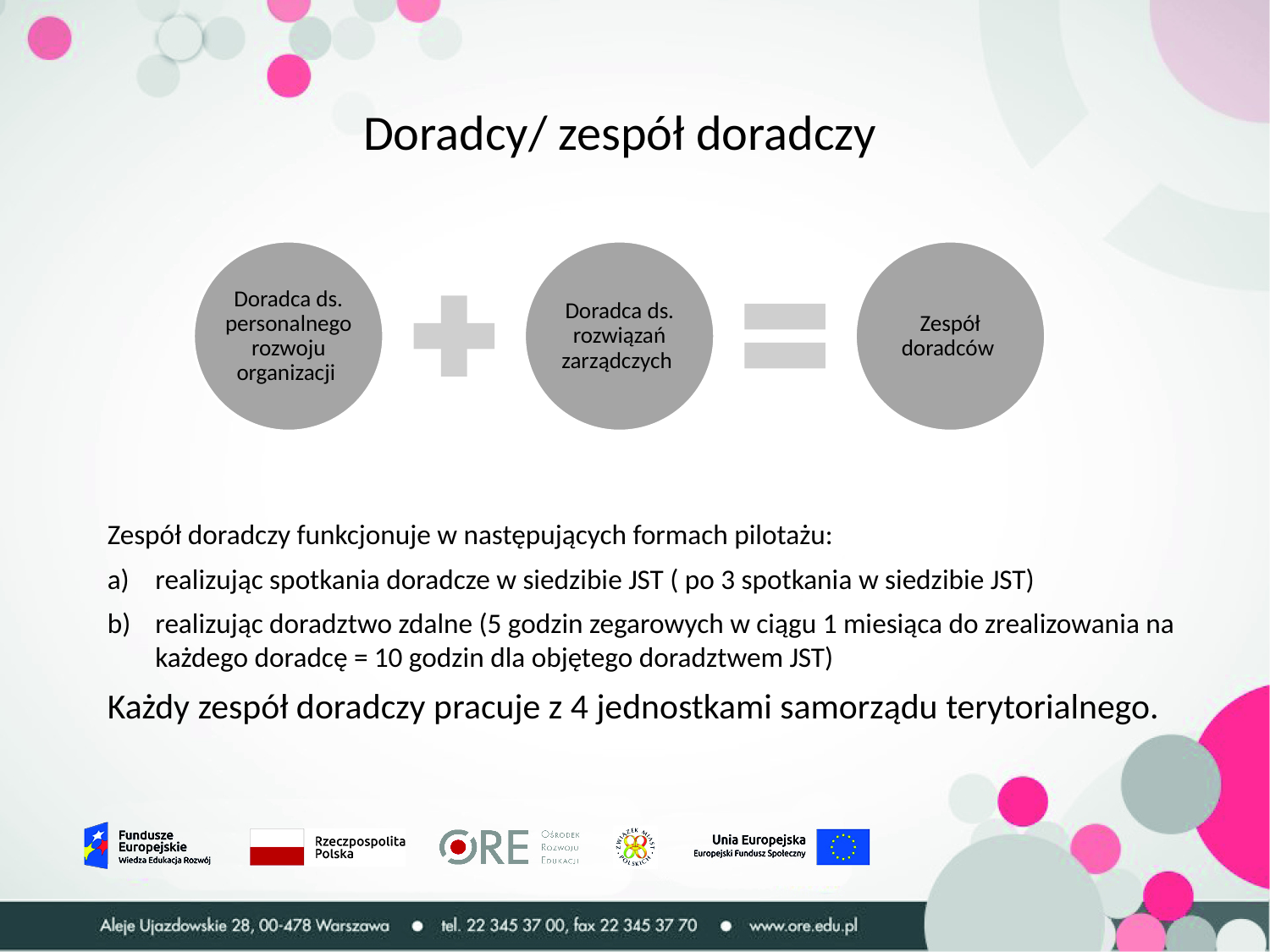

Doradca ds. personalnego rozwoju organizacji

Doradca ds. rozwiązań zarządczych

Zespół doradców
Doradcy/ zespół doradczy

Zespół doradczy funkcjonuje w następujących formach pilotażu:
realizując spotkania doradcze w siedzibie JST ( po 3 spotkania w siedzibie JST)
realizując doradztwo zdalne (5 godzin zegarowych w ciągu 1 miesiąca do zrealizowania na każdego doradcę = 10 godzin dla objętego doradztwem JST)
Każdy zespół doradczy pracuje z 4 jednostkami samorządu terytorialnego.